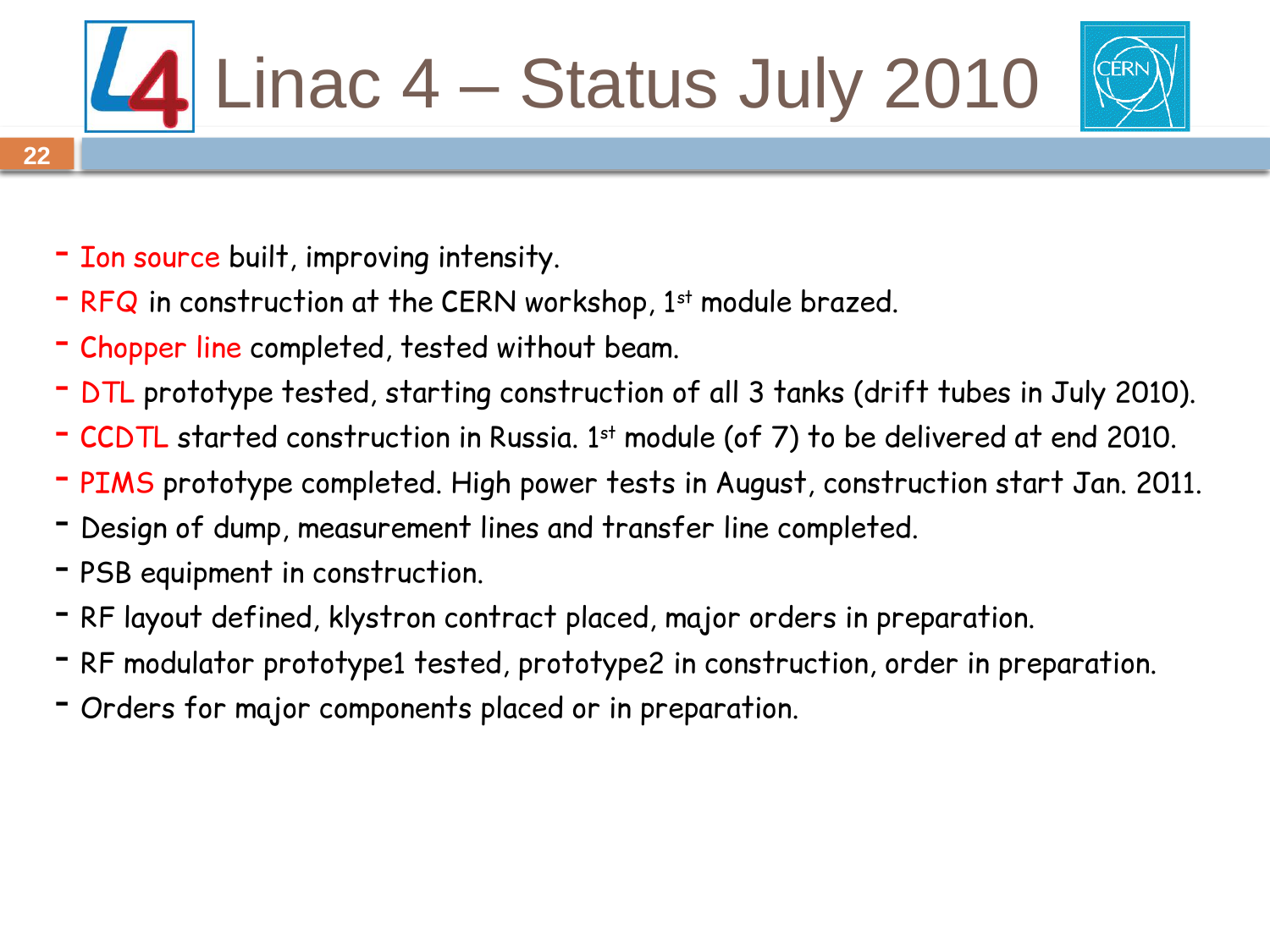

# Linac 4 – Status July 2010
22
Ion source built, improving intensity.
RFQ in construction at the CERN workshop, 1st module brazed.
Chopper line completed, tested without beam.
DTL prototype tested, starting construction of all 3 tanks (drift tubes in July 2010).
CCDTL started construction in Russia. 1st module (of 7) to be delivered at end 2010.
PIMS prototype completed. High power tests in August, construction start Jan. 2011.
Design of dump, measurement lines and transfer line completed.
PSB equipment in construction.
RF layout defined, klystron contract placed, major orders in preparation.
RF modulator prototype1 tested, prototype2 in construction, order in preparation.
Orders for major components placed or in preparation.